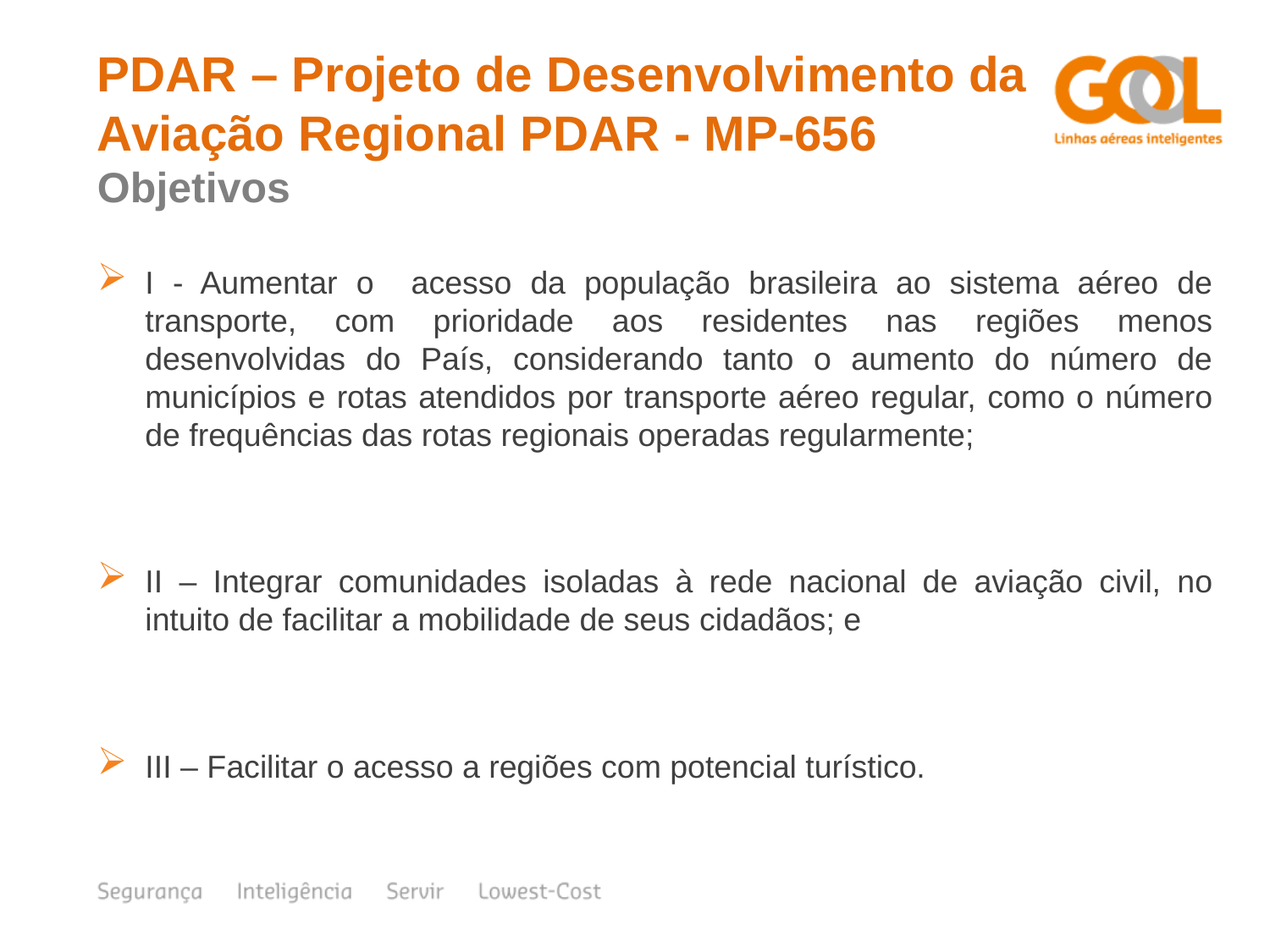

PDAR – Projeto de Desenvolvimento da Aviação Regional PDAR - MP-656
Objetivos
I - Aumentar o  acesso da população brasileira ao sistema aéreo de transporte, com prioridade aos residentes nas regiões menos desenvolvidas do País, considerando tanto o aumento do número de municípios e rotas atendidos por transporte aéreo regular, como o número de frequências das rotas regionais operadas regularmente;

II – Integrar comunidades isoladas à rede nacional de aviação civil, no intuito de facilitar a mobilidade de seus cidadãos; e

III – Facilitar o acesso a regiões com potencial turístico.